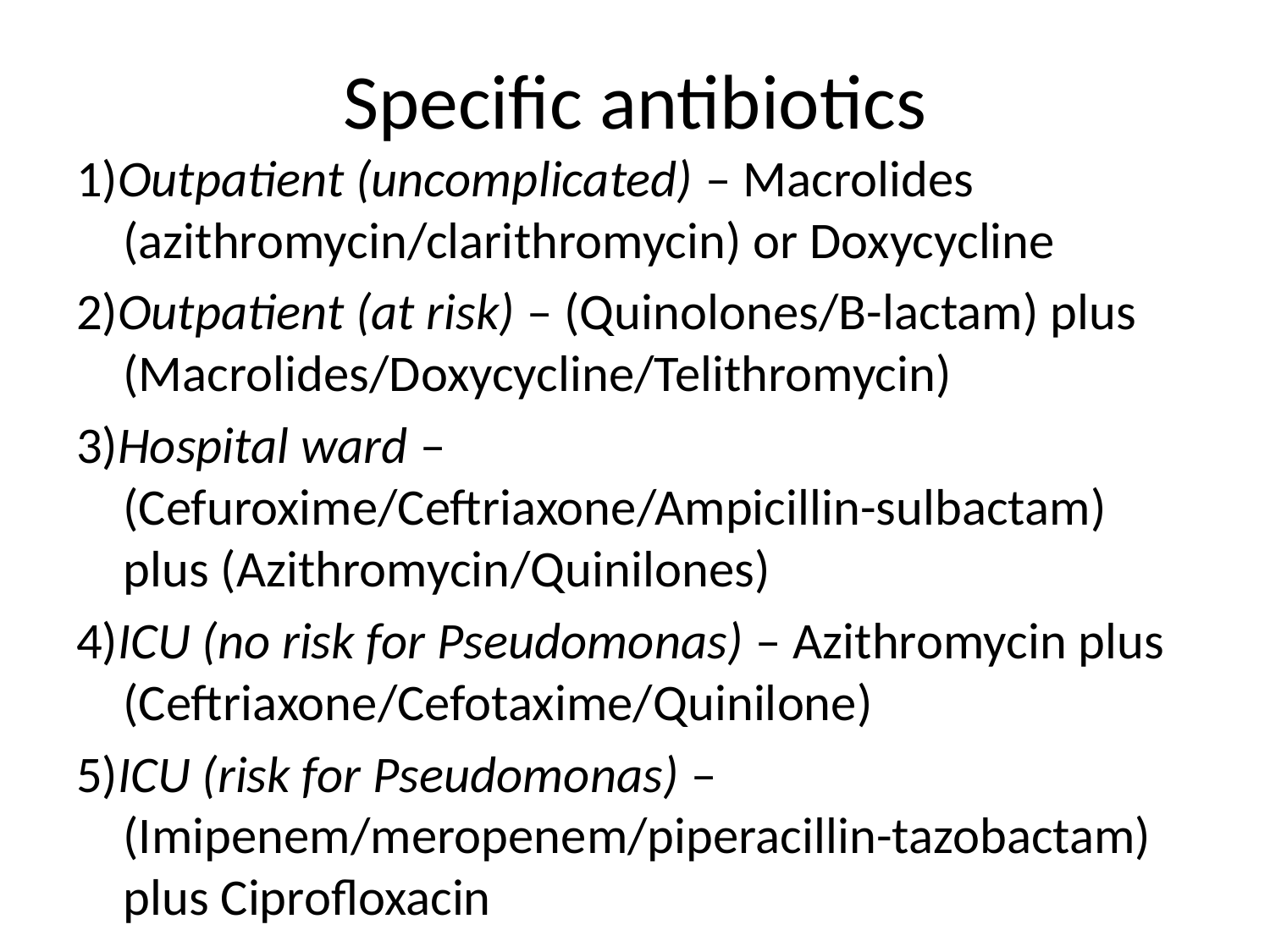

# Specific antibiotics
1)Outpatient (uncomplicated) – Macrolides (azithromycin/clarithromycin) or Doxycycline
2)Outpatient (at risk) – (Quinolones/B-lactam) plus (Macrolides/Doxycycline/Telithromycin)
3)Hospital ward – (Cefuroxime/Ceftriaxone/Ampicillin-sulbactam) plus (Azithromycin/Quinilones)
4)ICU (no risk for Pseudomonas) – Azithromycin plus (Ceftriaxone/Cefotaxime/Quinilone)
5)ICU (risk for Pseudomonas) – (Imipenem/meropenem/piperacillin-tazobactam) plus Ciprofloxacin